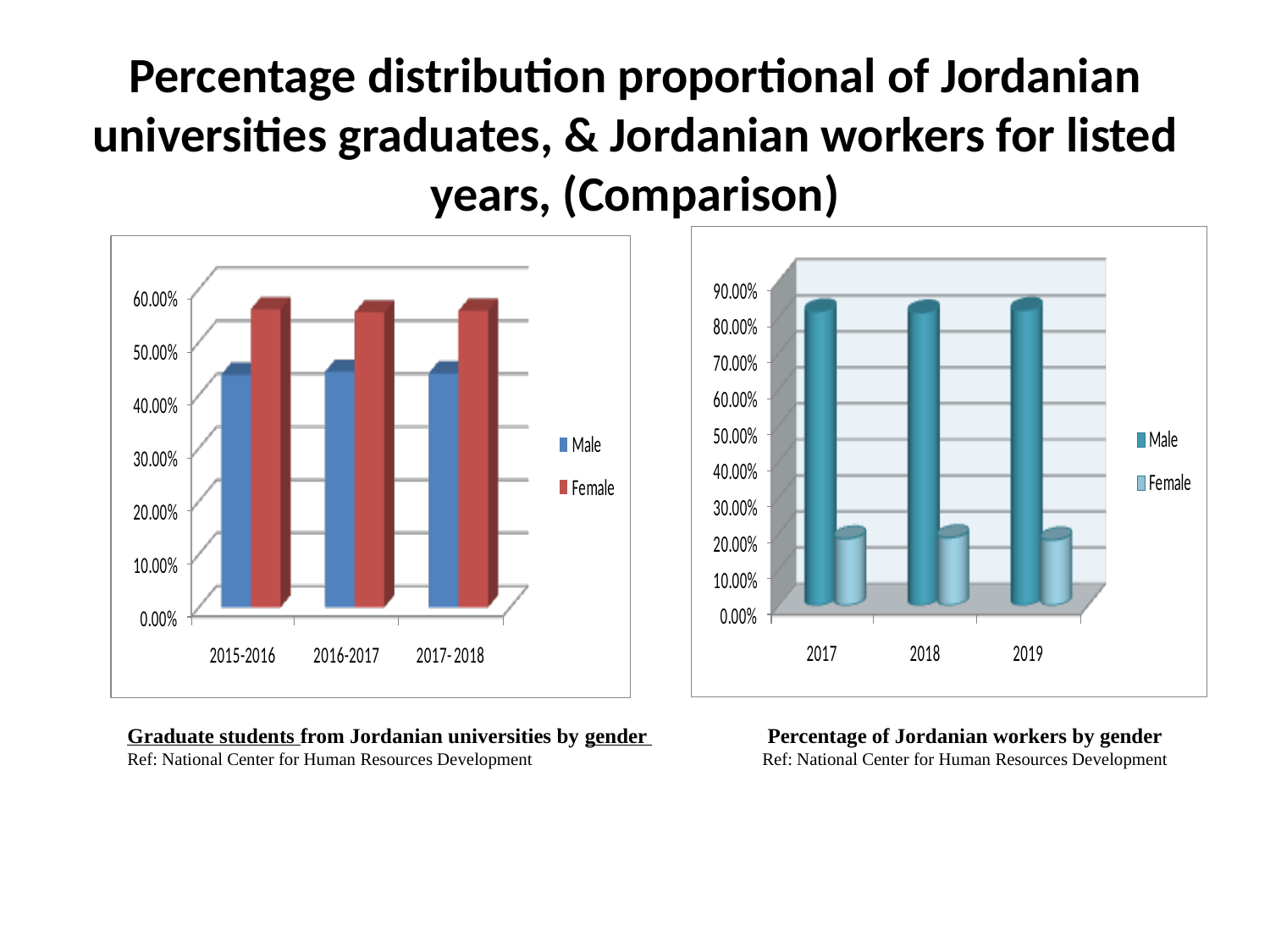

# Percentage distribution proportional of Jordanian universities graduates, & Jordanian workers for listed years, (Comparison)
Graduate students from Jordanian universities by gender   	 Percentage of Jordanian workers by gender
Ref: National Center for Human Resources Development		Ref: National Center for Human Resources Development